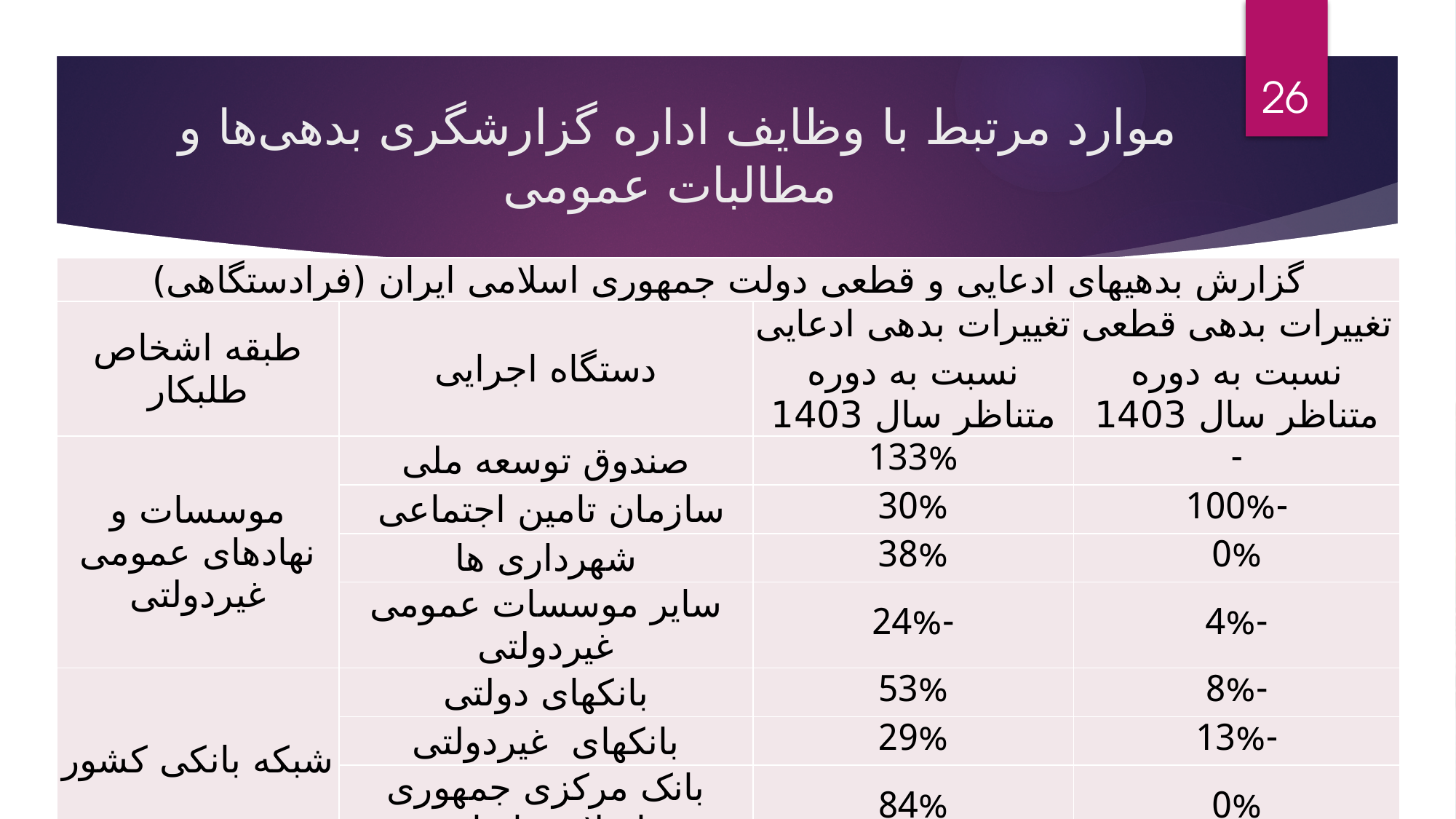

26
# موارد مرتبط با وظایف اداره گزارشگری بدهی‌ها و مطالبات عمومی
| گزارش بدهی­های ادعایی و قطعی دولت جمهوری اسلامی ایران (فرادستگاهی) |  |  |  |
| --- | --- | --- | --- |
| طبقه اشخاص طلبکار | دستگاه اجرایی | تغییرات بدهی ادعایی نسبت به دوره متناظر سال 1403 | تغییرات بدهی قطعی نسبت به دوره متناظر سال 1403 |
| موسسات و نهادهای عمومی غیردولتی | صندوق توسعه ملی | 133% | - |
|  | سازمان تامین اجتماعی | 30% | -100% |
|  | شهرداری ها | 38% | 0% |
|  | سایر موسسات عمومی غیردولتی | -24% | -4% |
| شبکه بانکی کشور | بانکهای دولتی | 53% | -8% |
|  | بانکهای غیردولتی | 29% | -13% |
|  | بانک مرکزی جمهوری اسلامی ایران | 84% | 0% |
| شرکتهای دولتی | شرکتهای دولتی | -25% | -23% |
| جمع کل |  | 112% | -20% |